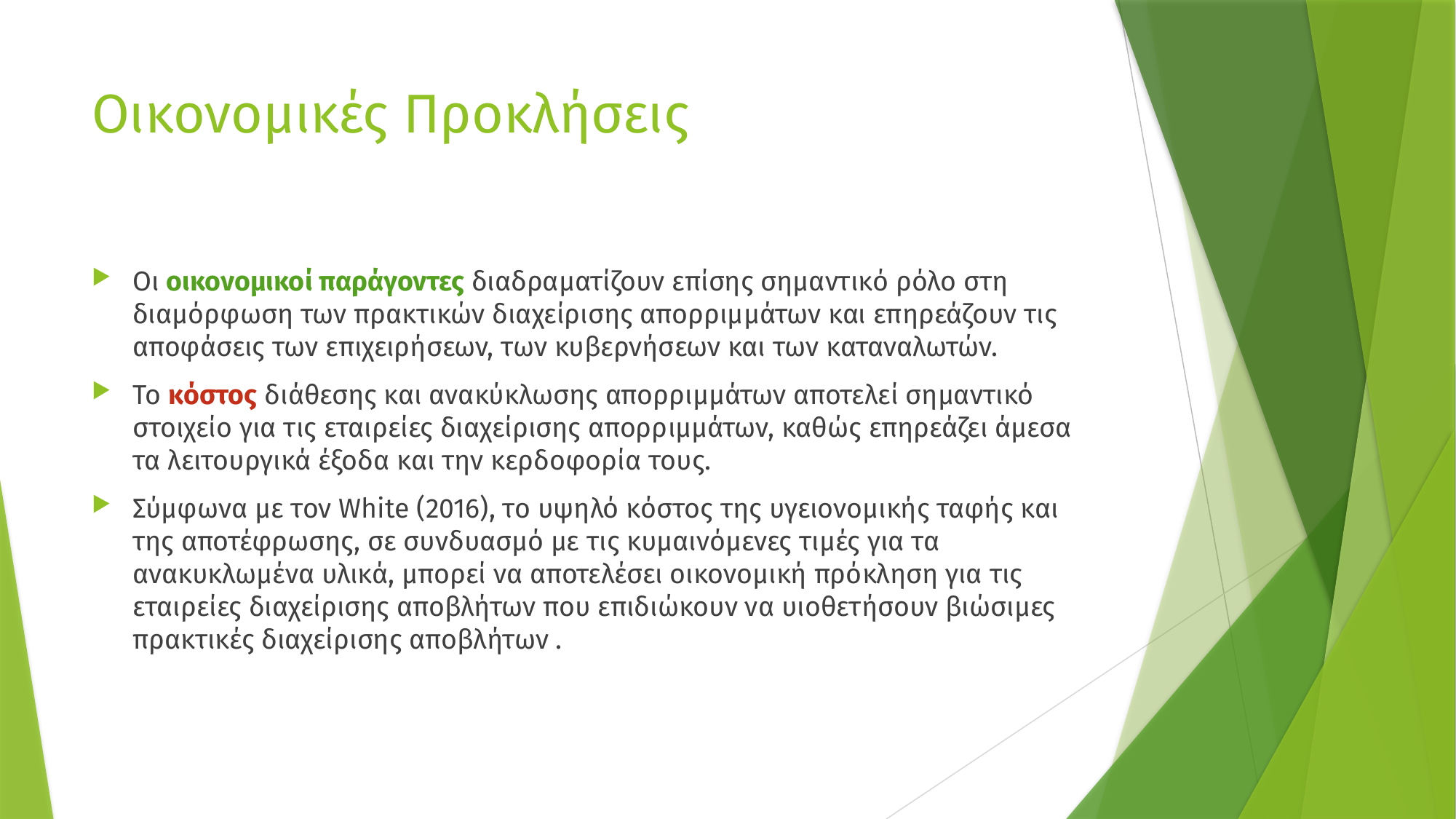

# Οικονομικές Προκλήσεις
Οι οικονομικοί παράγοντες διαδραματίζουν επίσης σημαντικό ρόλο στη διαμόρφωση των πρακτικών διαχείρισης απορριμμάτων και επηρεάζουν τις αποφάσεις των επιχειρήσεων, των κυβερνήσεων και των καταναλωτών.
Το κόστος διάθεσης και ανακύκλωσης απορριμμάτων αποτελεί σημαντικό στοιχείο για τις εταιρείες διαχείρισης απορριμμάτων, καθώς επηρεάζει άμεσα τα λειτουργικά έξοδα και την κερδοφορία τους.
Σύμφωνα με τον White (2016), το υψηλό κόστος της υγειονομικής ταφής και της αποτέφρωσης, σε συνδυασμό με τις κυμαινόμενες τιμές για τα ανακυκλωμένα υλικά, μπορεί να αποτελέσει οικονομική πρόκληση για τις εταιρείες διαχείρισης αποβλήτων που επιδιώκουν να υιοθετήσουν βιώσιμες πρακτικές διαχείρισης αποβλήτων .